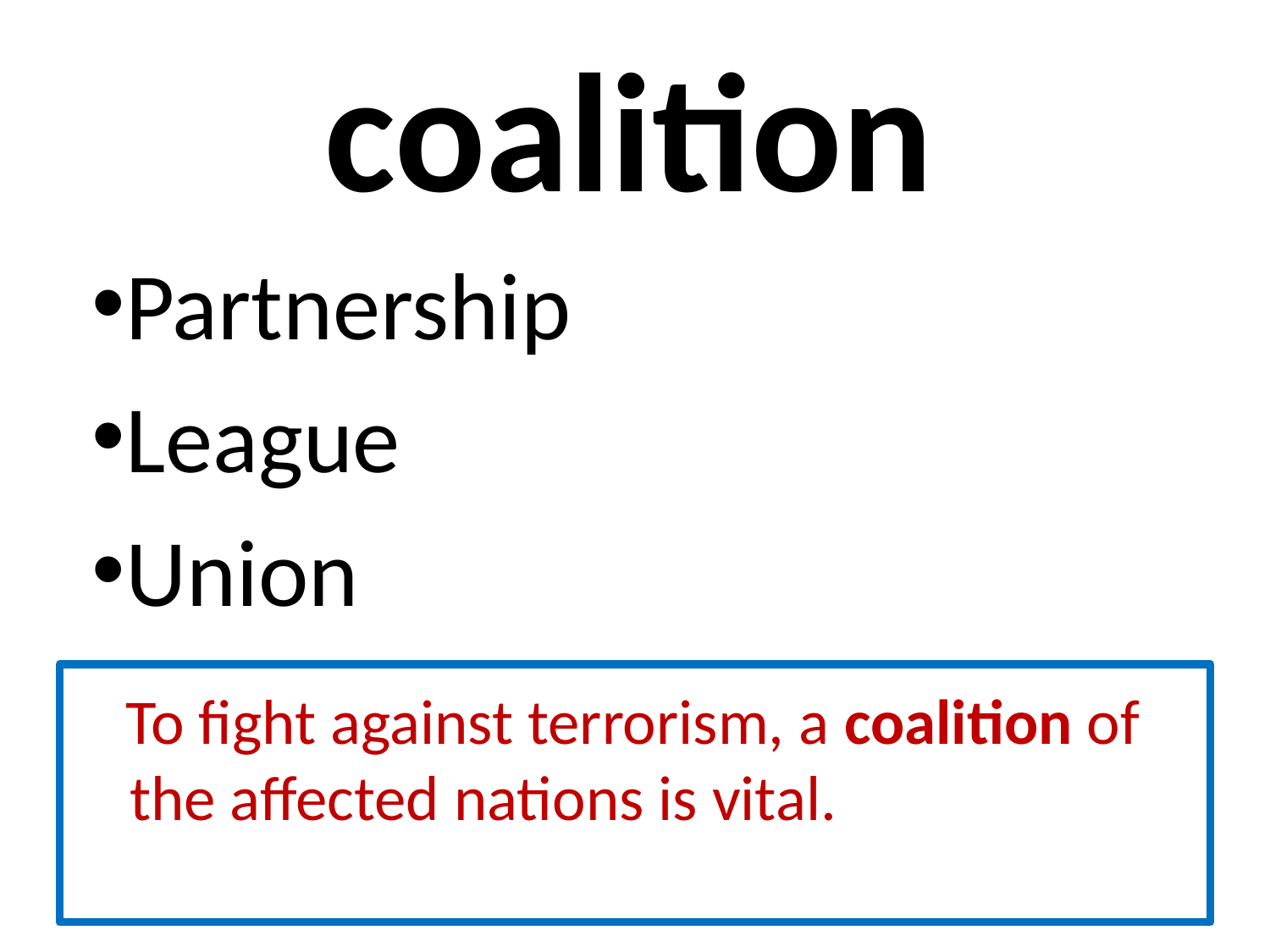

# coalition
Partnership
League
Union

   To fight against terrorism, a coalition of the affected nations is vital.